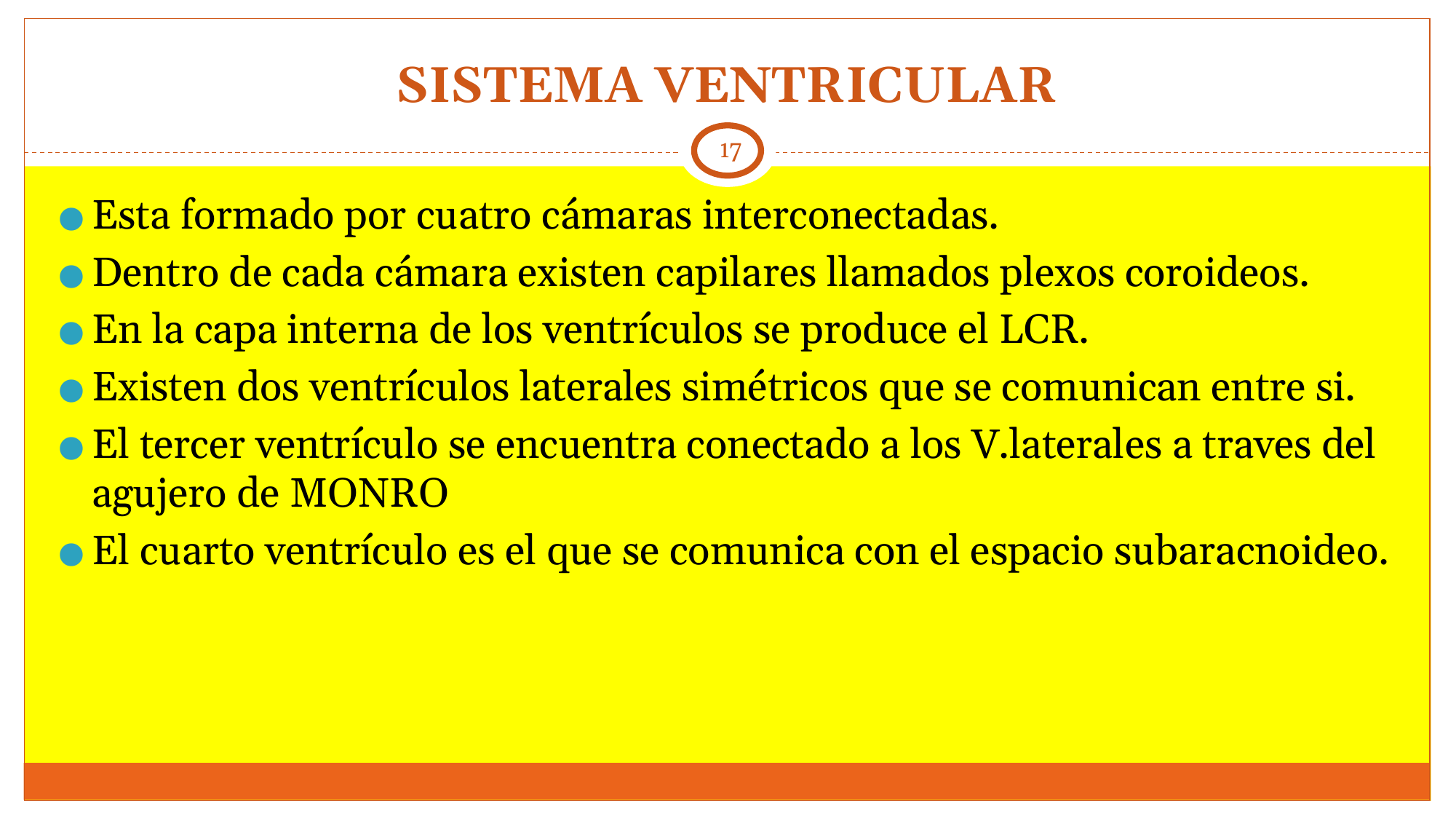

# SISTEMA VENTRICULAR
17
Esta formado por cuatro cámaras interconectadas.
Dentro de cada cámara existen capilares llamados plexos coroideos.
En la capa interna de los ventrículos se produce el LCR.
Existen dos ventrículos laterales simétricos que se comunican entre si.
El tercer ventrículo se encuentra conectado a los V.laterales a traves del agujero de MONRO
El cuarto ventrículo es el que se comunica con el espacio subaracnoideo.